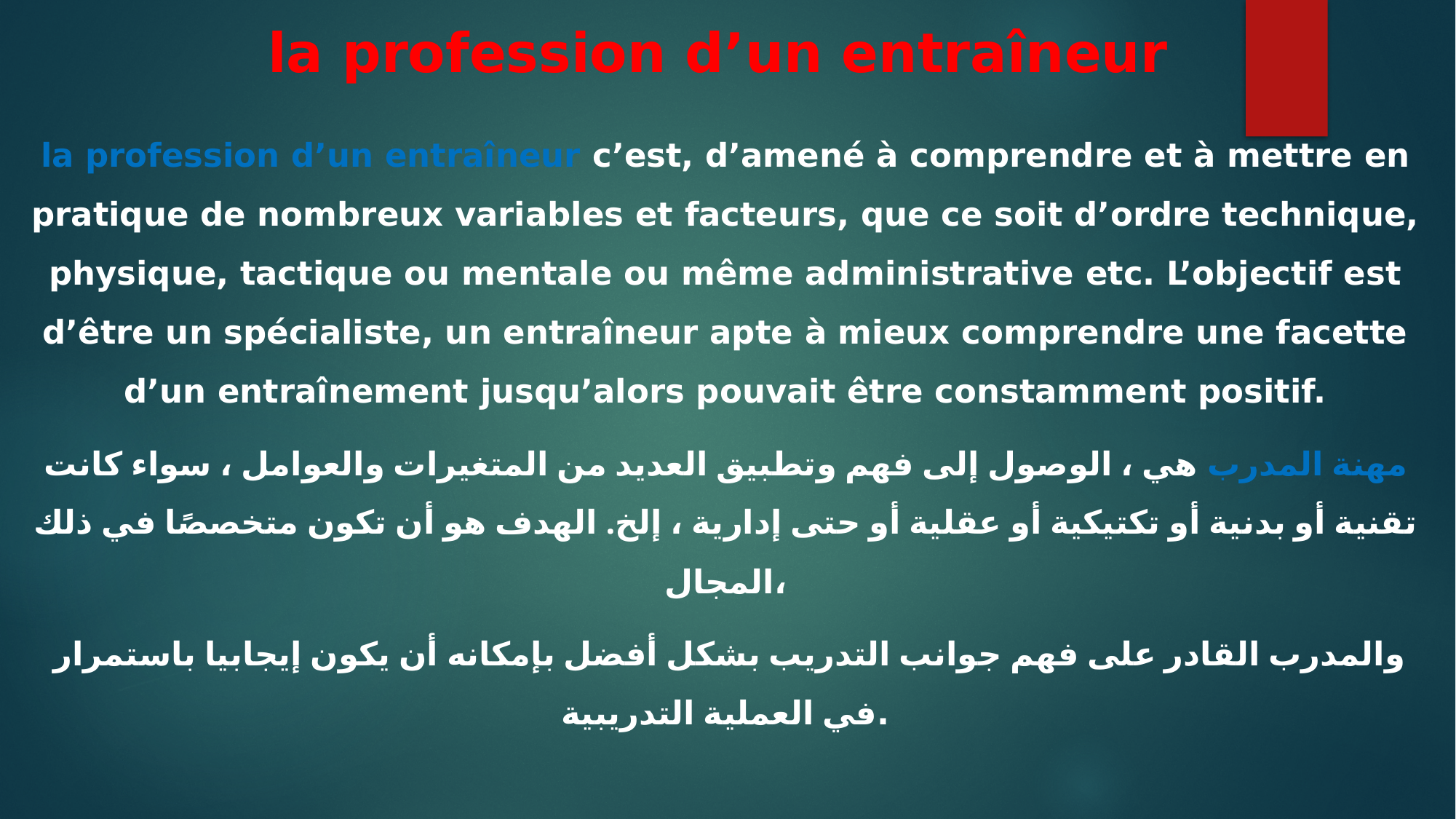

# la profession d’un entraîneur
la profession d’un entraîneur c’est, d’amené à comprendre et à mettre en pratique de nombreux variables et facteurs, que ce soit d’ordre technique, physique, tactique ou mentale ou même administrative etc. L’objectif est d’être un spécialiste, un entraîneur apte à mieux comprendre une facette d’un entraînement jusqu’alors pouvait être constamment positif.
مهنة المدرب هي ، الوصول إلى فهم وتطبيق العديد من المتغيرات والعوامل ، سواء كانت تقنية أو بدنية أو تكتيكية أو عقلية أو حتى إدارية ، إلخ. الهدف هو أن تكون متخصصًا في ذلك المجال،
 والمدرب القادر على فهم جوانب التدريب بشكل أفضل بإمكانه أن يكون إيجابيا باستمرار في العملية التدريبية.